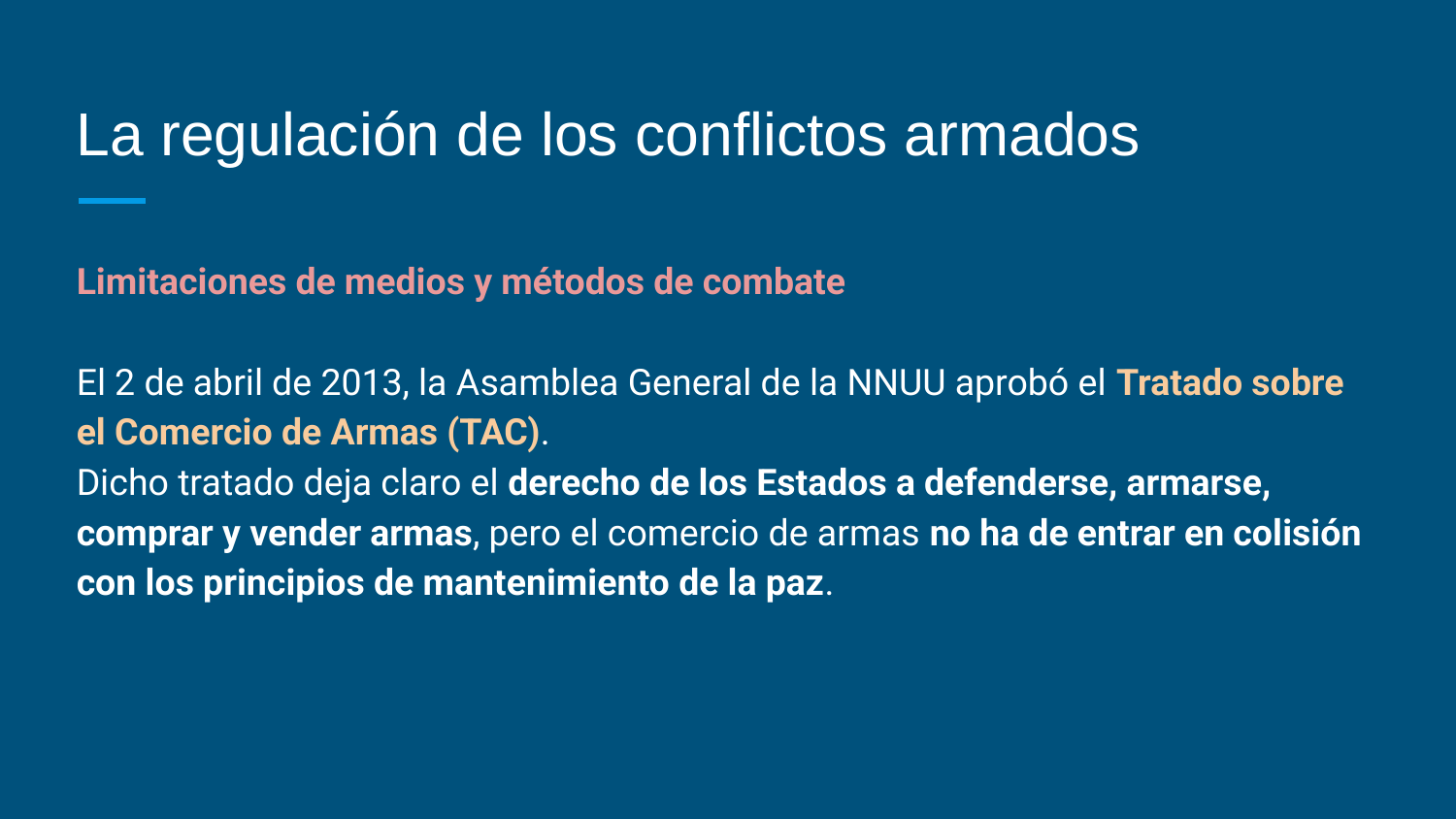

# La regulación de los conflictos armados
Limitaciones de medios y métodos de combate

El 2 de abril de 2013, la Asamblea General de la NNUU aprobó el Tratado sobre el Comercio de Armas (TAC).
Dicho tratado deja claro el derecho de los Estados a defenderse, armarse, comprar y vender armas, pero el comercio de armas no ha de entrar en colisión con los principios de mantenimiento de la paz.